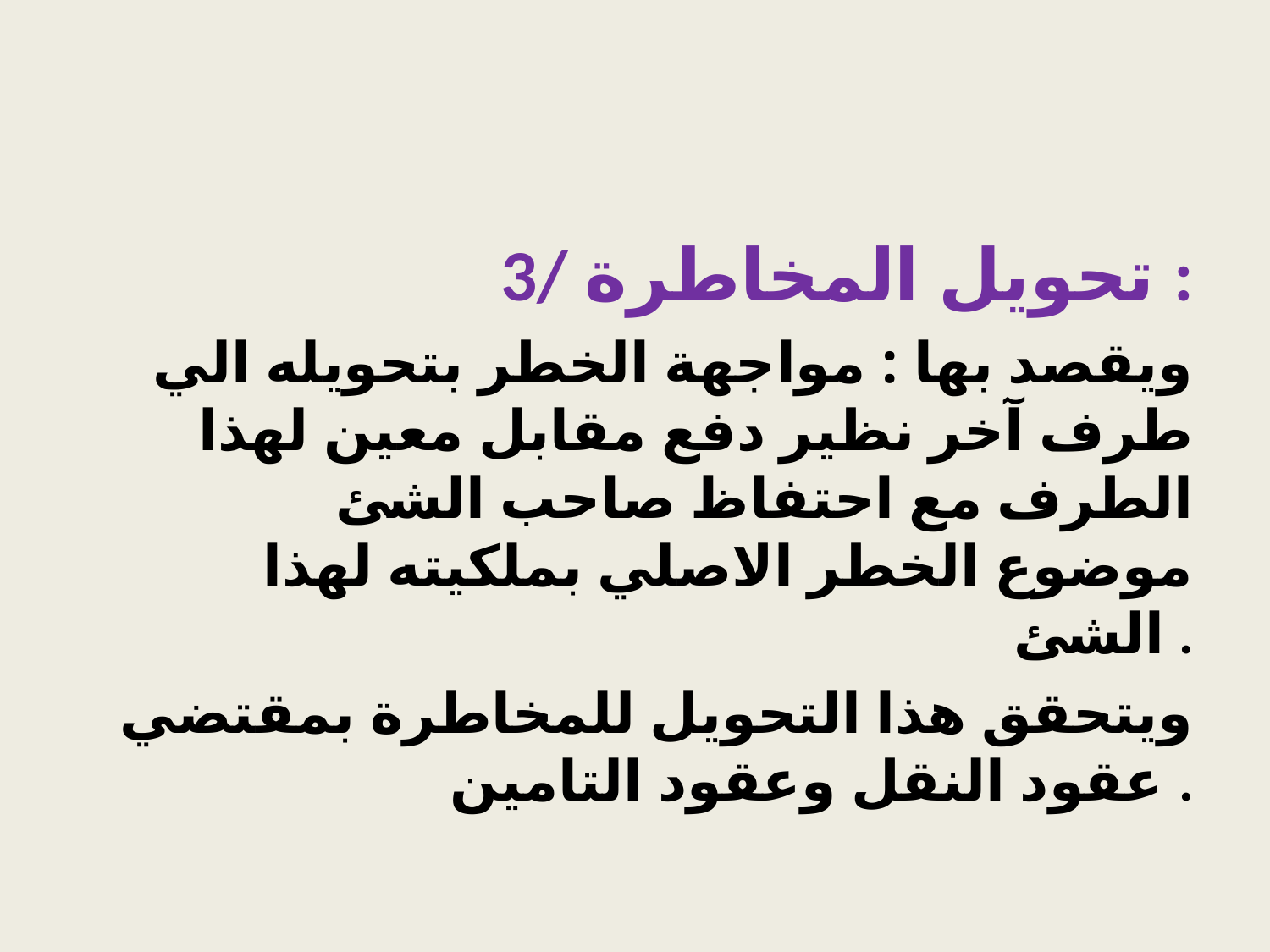

#
3/ تحويل المخاطرة :
 ويقصد بها : مواجهة الخطر بتحويله الي طرف آخر نظير دفع مقابل معين لهذا الطرف مع احتفاظ صاحب الشئ موضوع الخطر الاصلي بملكيته لهذا الشئ .
ويتحقق هذا التحويل للمخاطرة بمقتضي عقود النقل وعقود التامين .